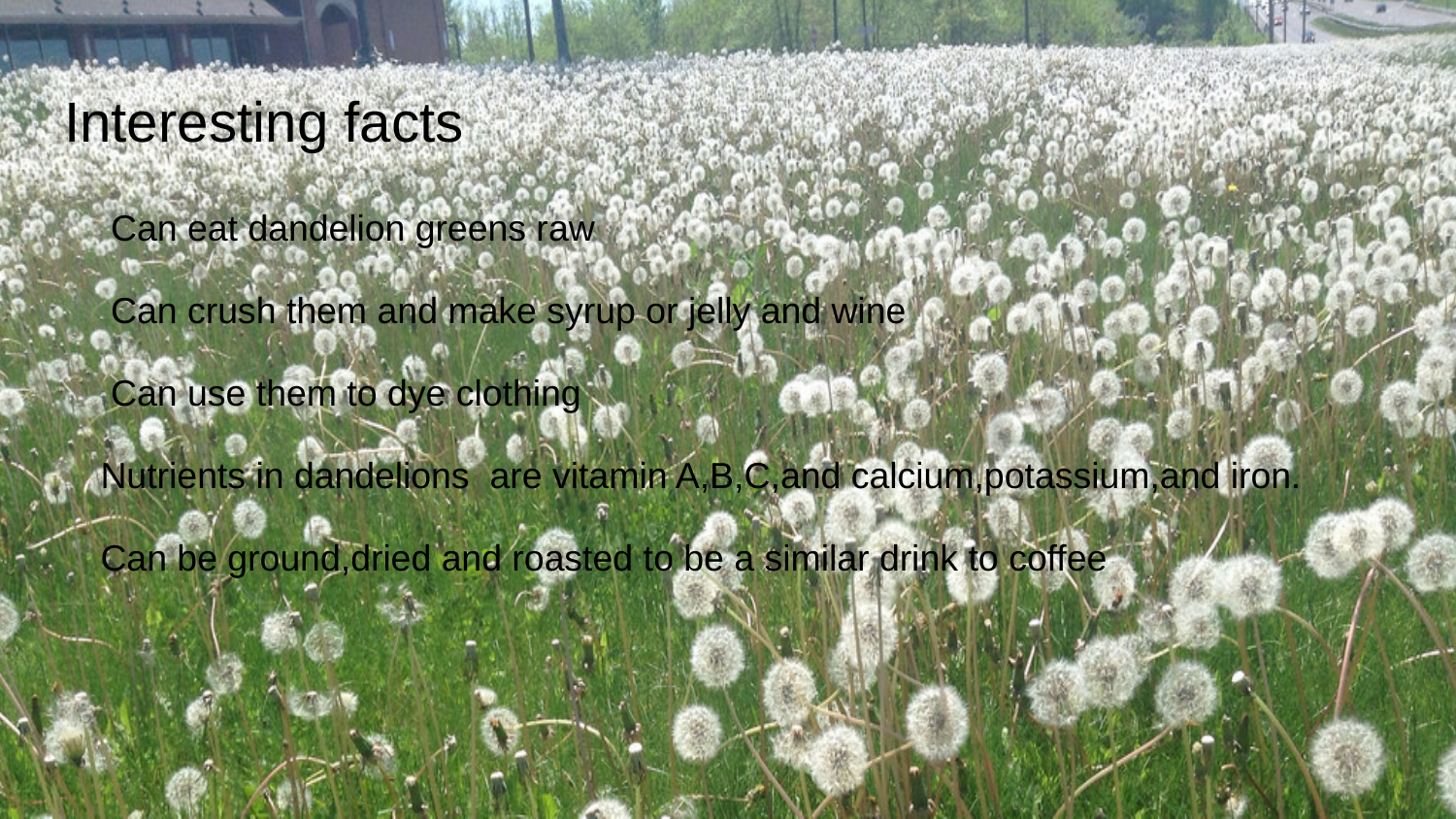

# Interesting facts
 Can eat dandelion greens raw
 Can crush them and make syrup or jelly and wine
 Can use them to dye clothing
Nutrients in dandelions  are vitamin A,B,C,and calcium,potassium,and iron.
Can be ground,dried and roasted to be a similar drink to coffee